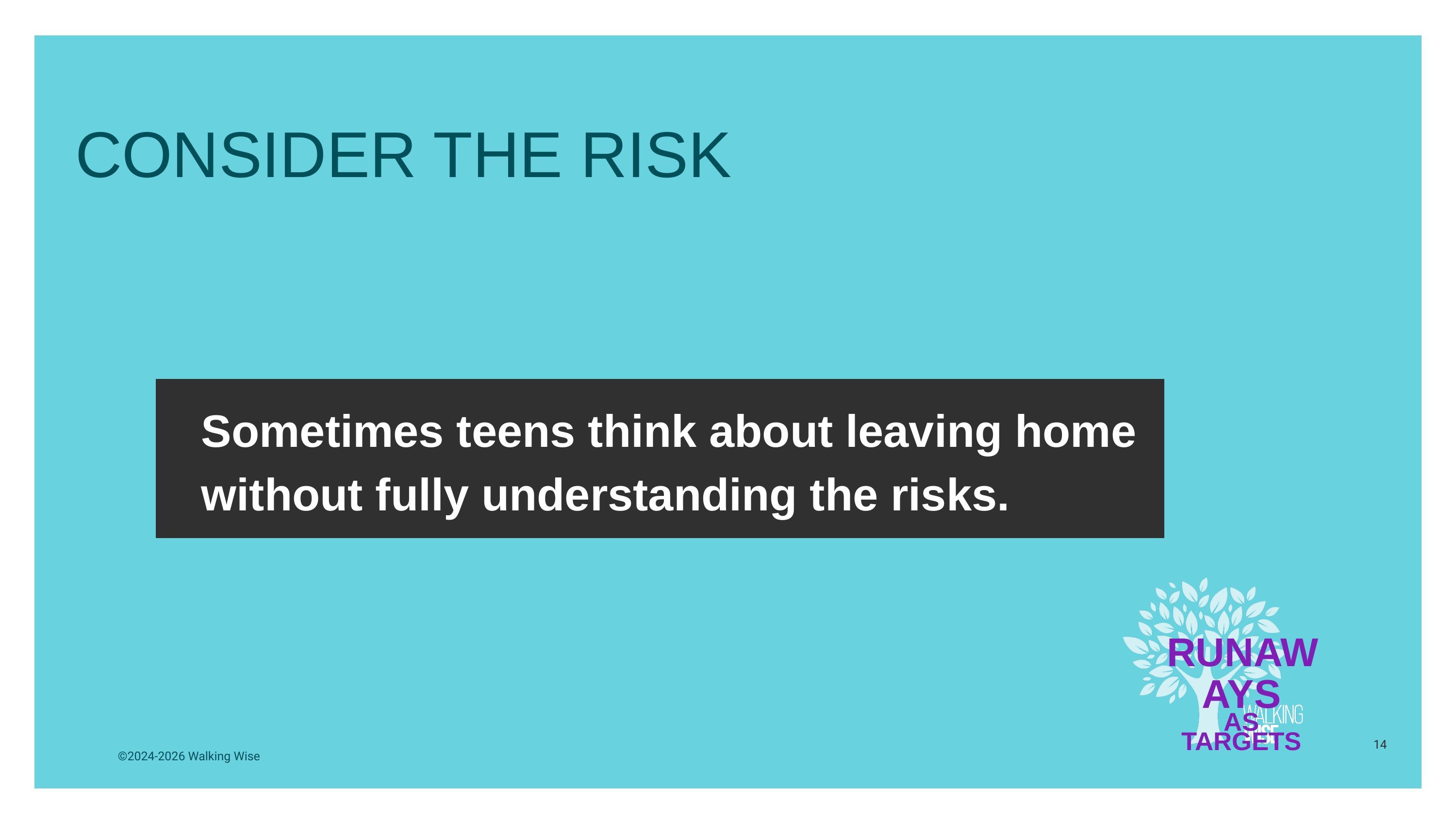

LESSON PLANS
CONSIDER THE RISK

Sometimes teens think about leaving home without fully understanding the risks.

RUNAWAYS
AS TARGETS

14
©2024-2026 Walking Wise
3